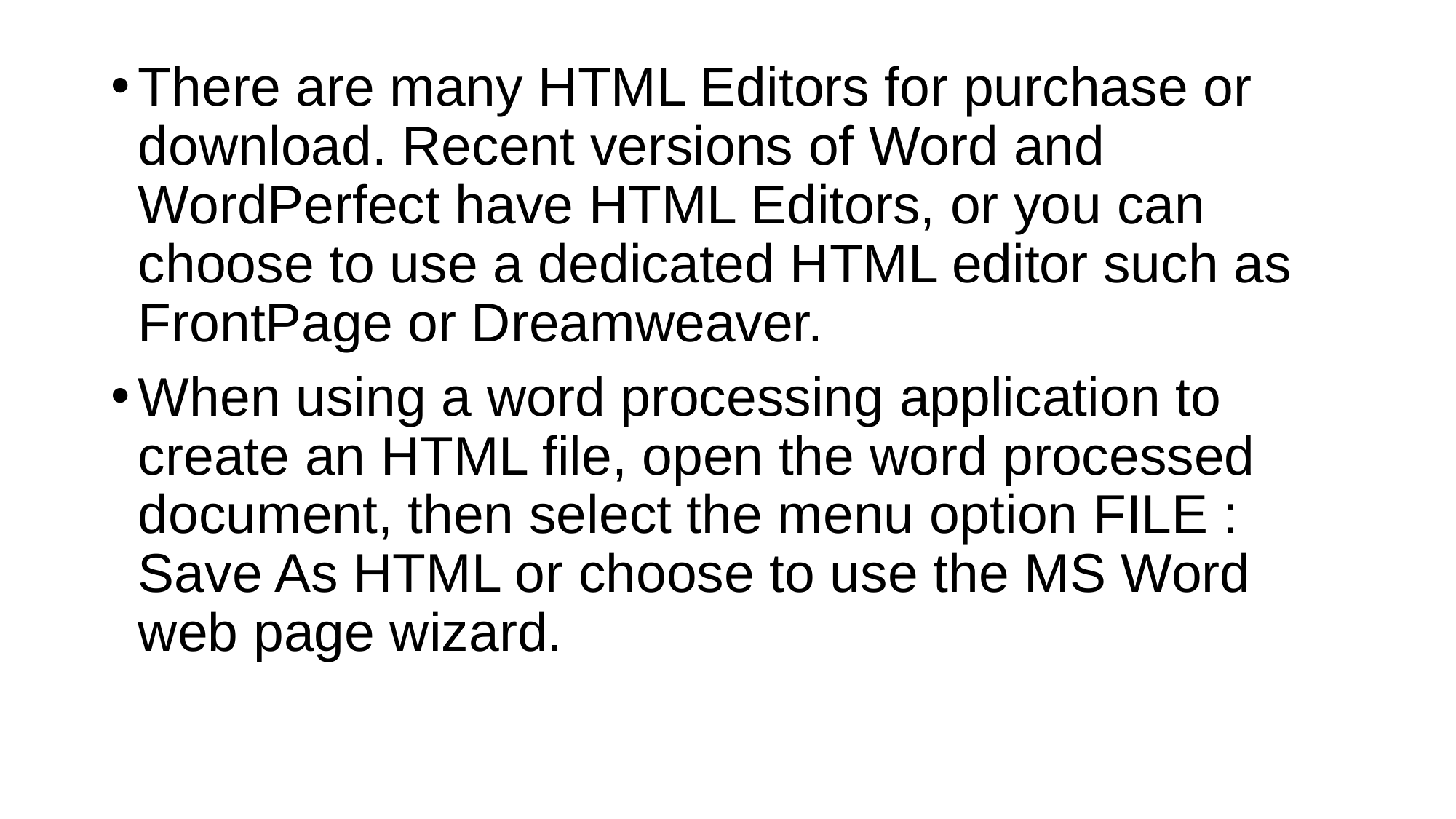

There are many HTML Editors for purchase or download. Recent versions of Word and WordPerfect have HTML Editors, or you can choose to use a dedicated HTML editor such as FrontPage or Dreamweaver.
When using a word processing application to create an HTML file, open the word processed document, then select the menu option FILE : Save As HTML or choose to use the MS Word web page wizard.